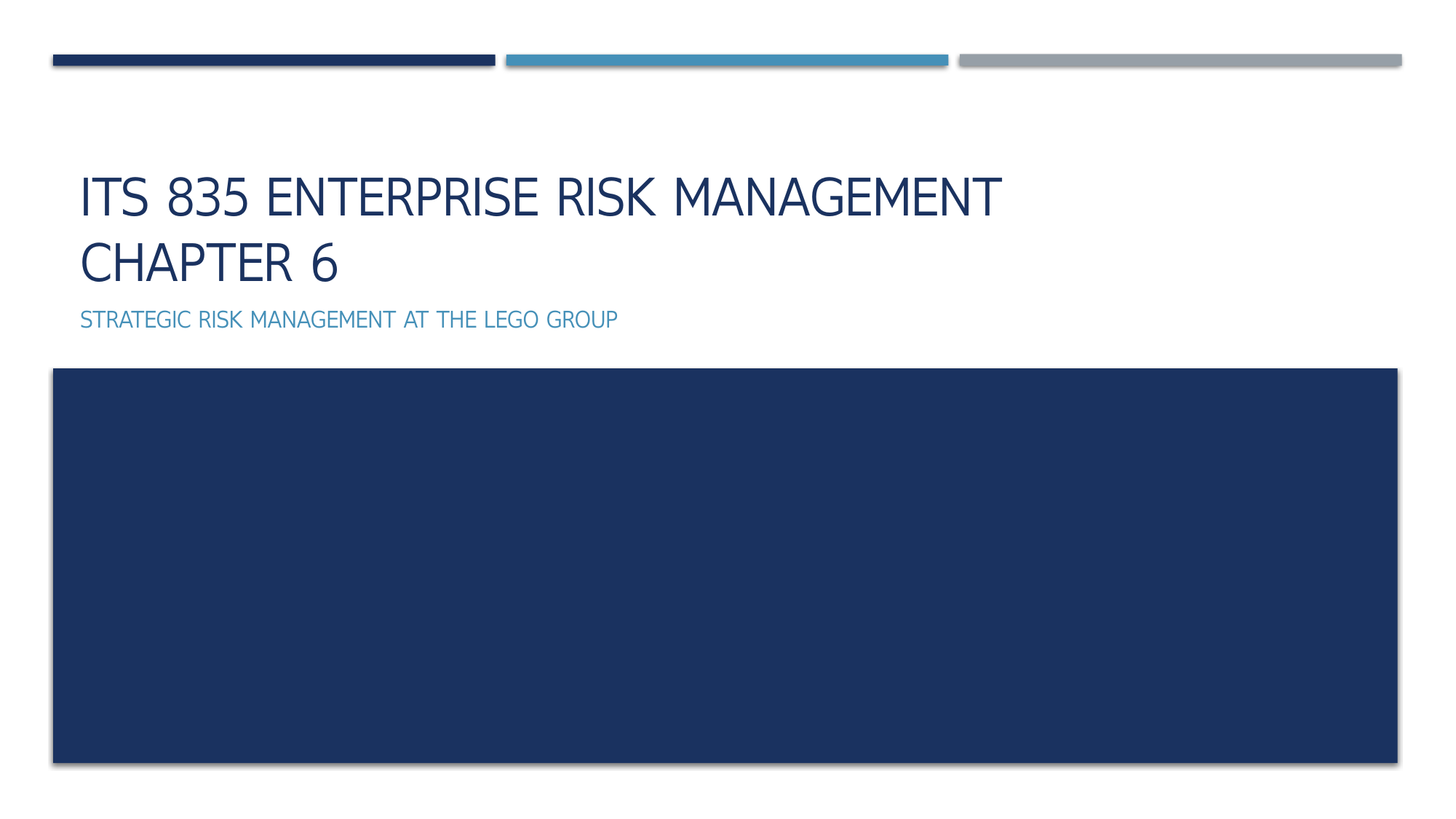

# ITS 835 enterprise risk management Chapter 6
Strategic Risk Management at the LEGO Group